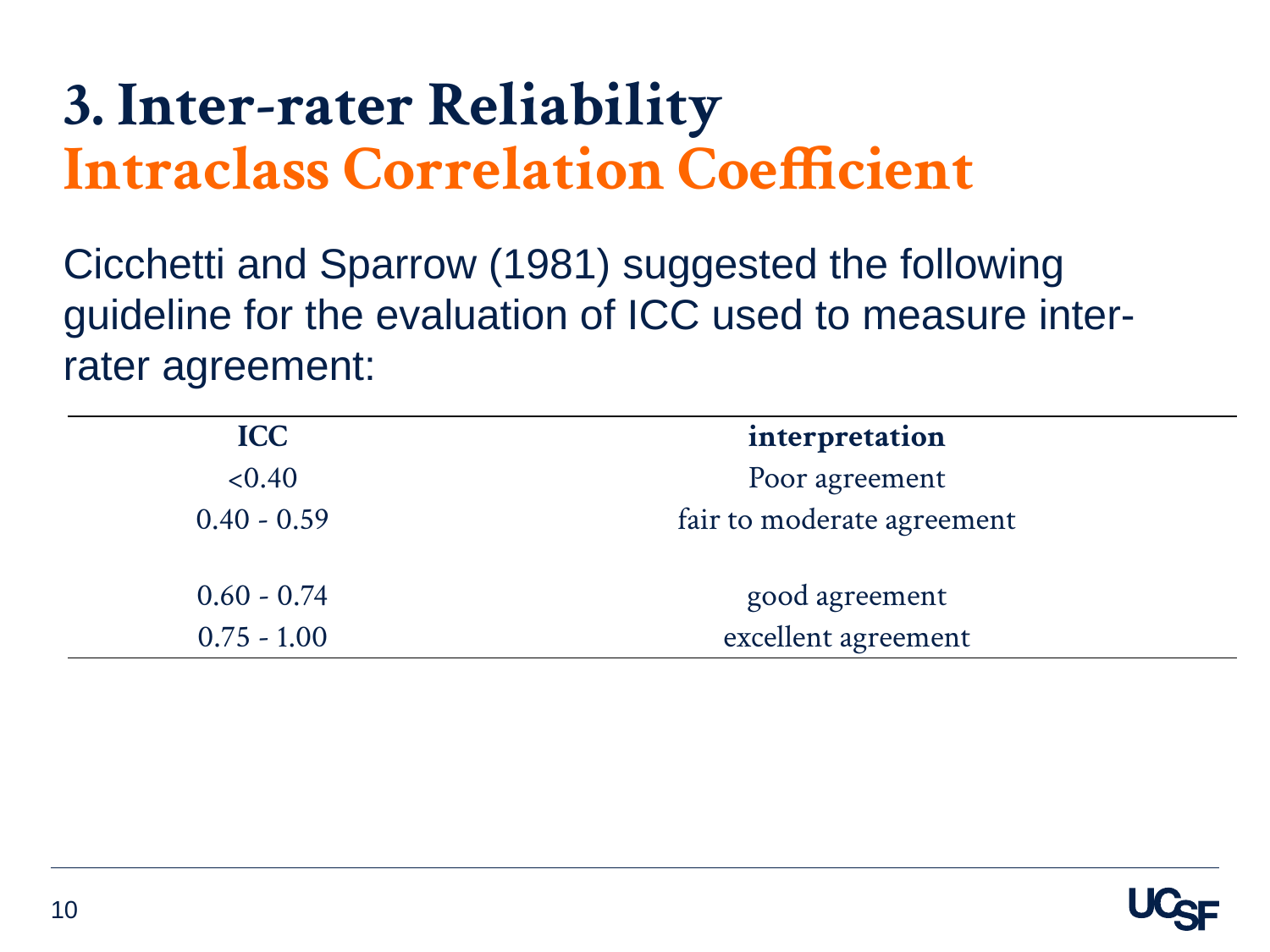

# 3. Inter-rater Reliability Intraclass Correlation Coefficient
Cicchetti and Sparrow (1981) suggested the following guideline for the evaluation of ICC used to measure inter-rater agreement:

| ICC | interpretation |
| --- | --- |
| <0.40 | Poor agreement |
| 0.40 - 0.59 | fair to moderate agreement |
| 0.60 - 0.74 | good agreement |
| 0.75 - 1.00 | excellent agreement |
10